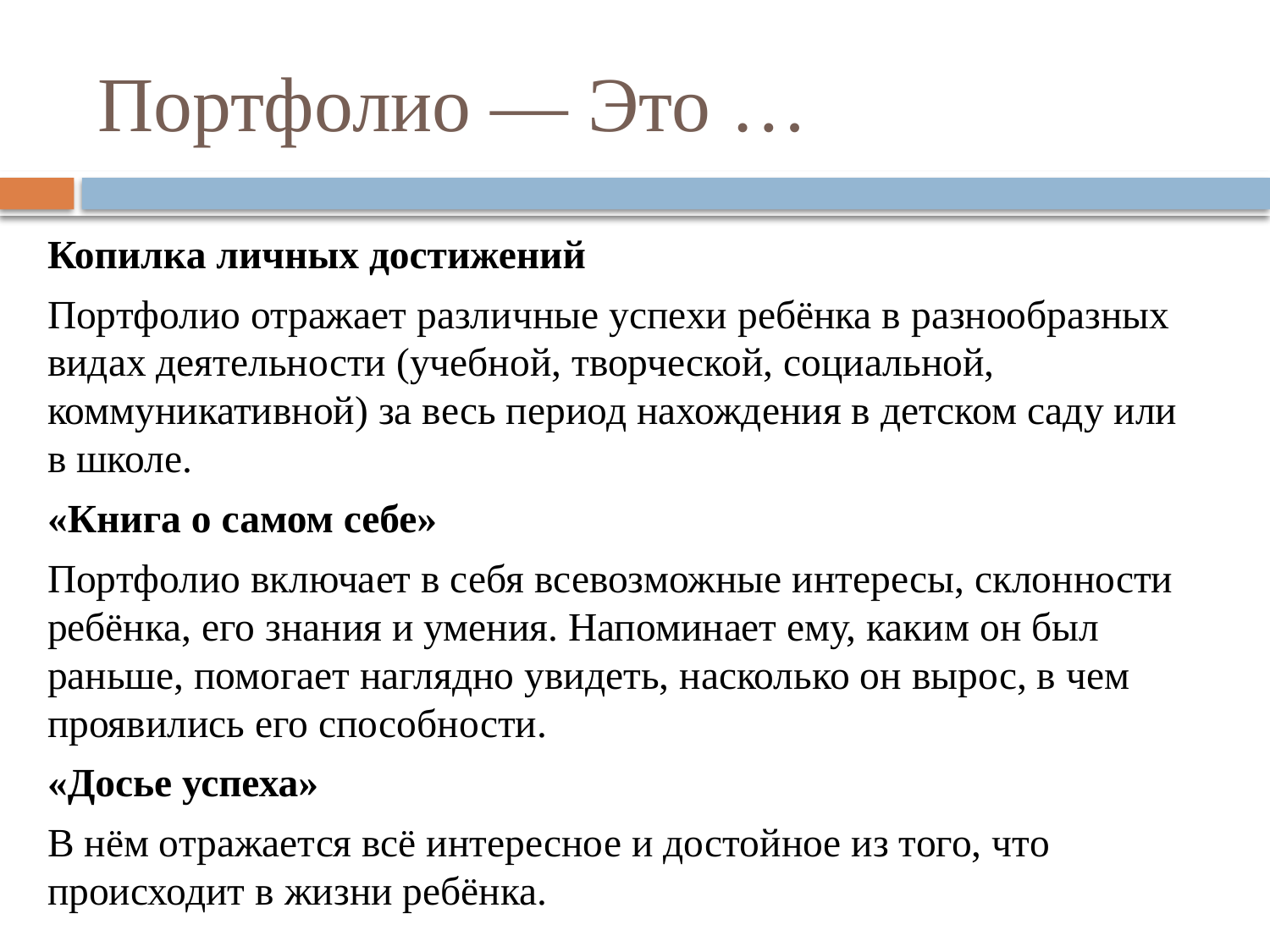

# Портфолио — Это …
Копилка личных достижений
Портфолио отражает различные успехи ребёнка в разнообразных видах деятельности (учебной, творческой, социальной, коммуникативной) за весь период нахождения в детском саду или в школе.
«Книга о самом себе»
Портфолио включает в себя всевозможные интересы, склонности ребёнка, его знания и умения. Напоминает ему, каким он был раньше, помогает наглядно увидеть, насколько он вырос, в чем проявились его способности.
«Досье успеха»
В нём отражается всё интересное и достойное из того, что происходит в жизни ребёнка.